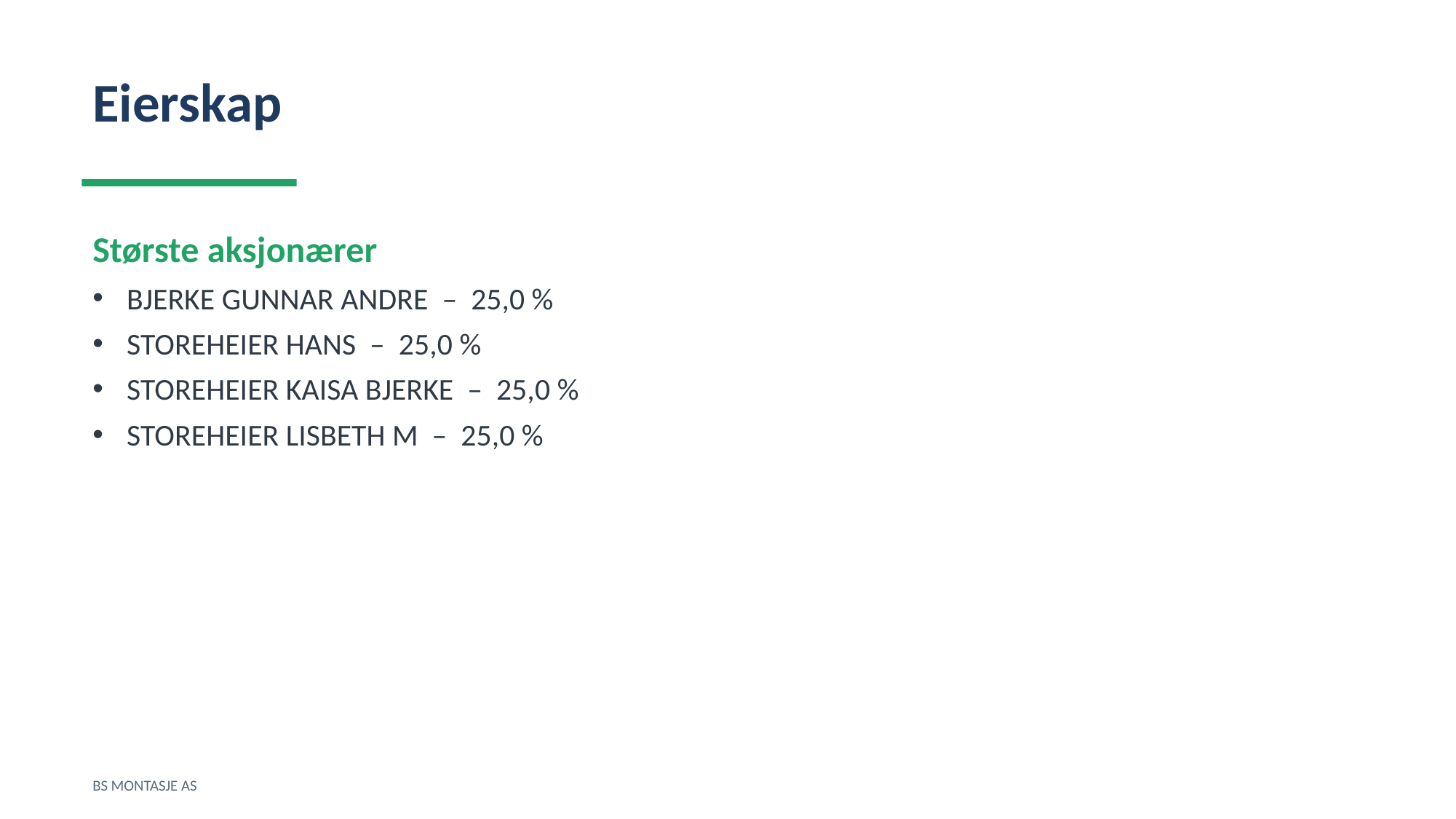

Eierskap

Største aksjonærer
BJERKE GUNNAR ANDRE  –  25,0 %
STOREHEIER HANS  –  25,0 %
STOREHEIER KAISA BJERKE  –  25,0 %
STOREHEIER LISBETH M  –  25,0 %
BS MONTASJE AS